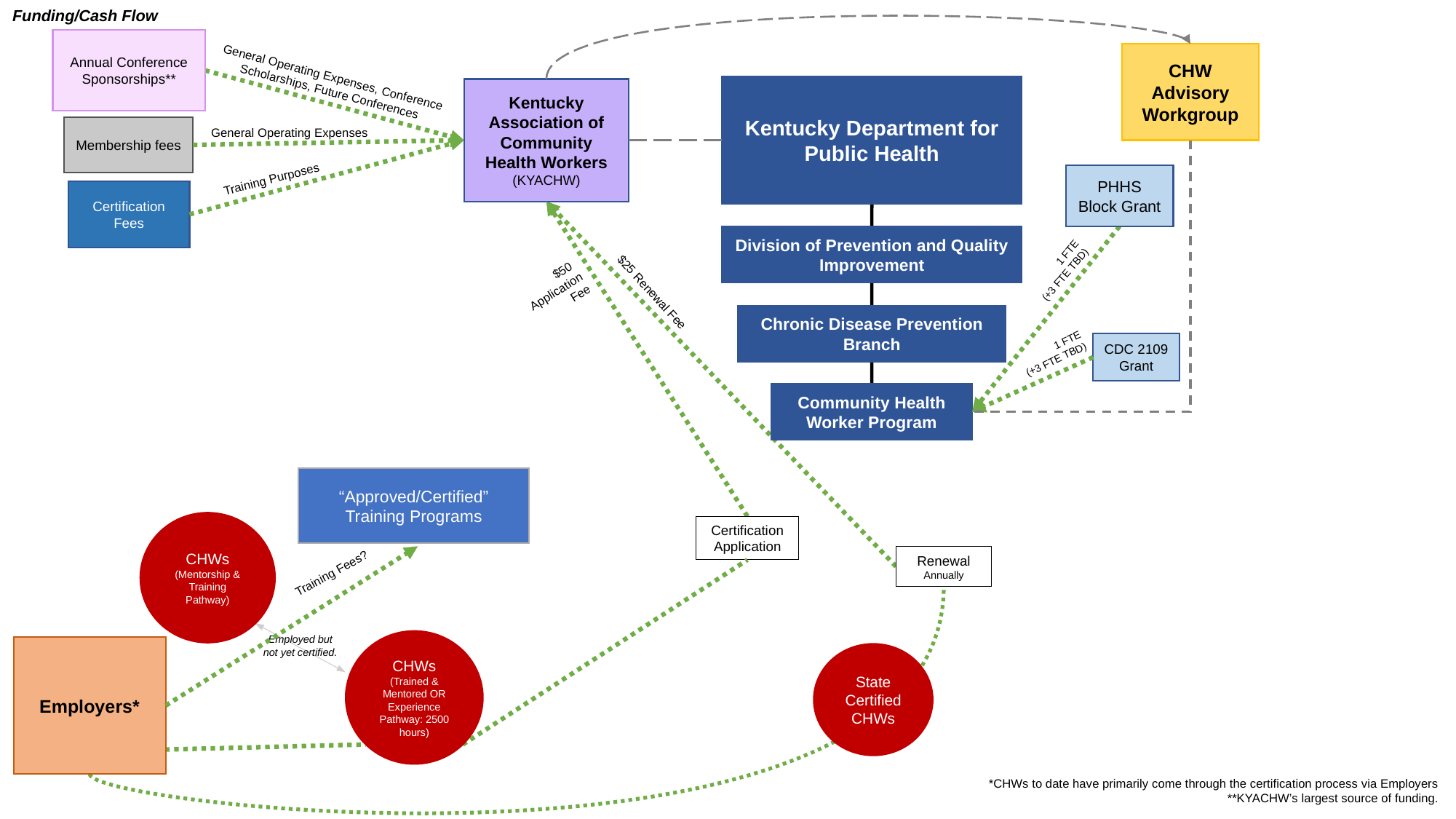

Funding/Cash Flow
Annual Conference Sponsorships**
CHW Advisory Workgroup
General Operating Expenses, Conference Scholarships, Future Conferences
Kentucky Department for Public Health
Kentucky Association of Community Health Workers
(KYACHW)
Membership fees
General Operating Expenses
PHHS Block Grant
Training Purposes
Certification Fees
Division of Prevention and Quality Improvement
1 FTE
(+3 FTE TBD)
$50
Application
Fee
$25 Renewal Fee
Chronic Disease Prevention Branch
CDC 2109
Grant
1 FTE
(+3 FTE TBD)
Community Health Worker Program
“Approved/Certified” Training Programs
CHWs
(Mentorship & Training Pathway)
Certification Application
Renewal
Annually
Training Fees?
Employed but not yet certified.
CHWs
(Trained & Mentored OR Experience Pathway: 2500 hours)
Employers*
State Certified CHWs
*CHWs to date have primarily come through the certification process via Employers
**KYACHW’s largest source of funding.